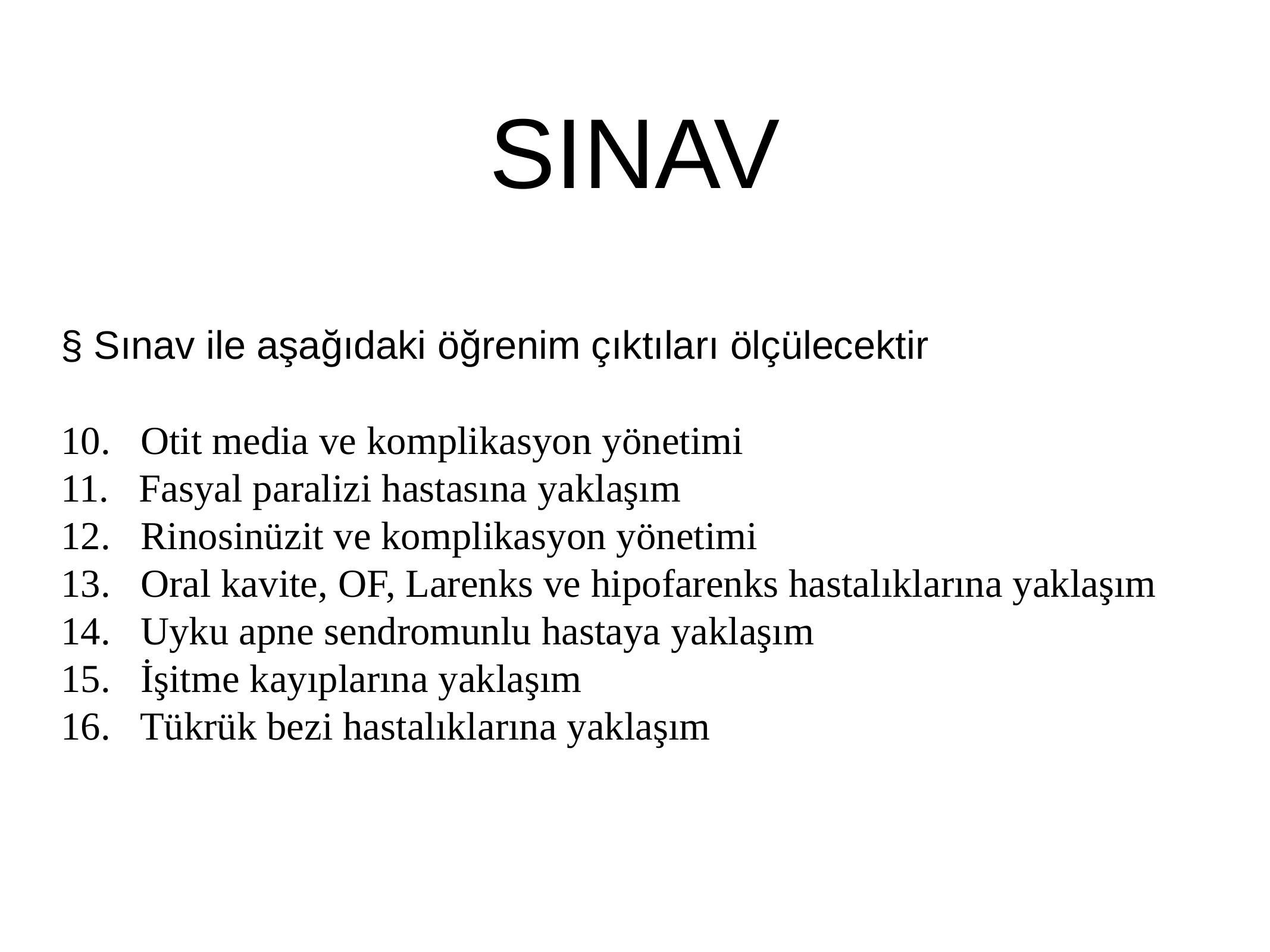

# SINAV
§ Sınav ile aşağıdaki öğrenim çıktıları ölçülecektir

10.   Otit media ve komplikasyon yönetimi
11.   Fasyal paralizi hastasına yaklaşım
12.   Rinosinüzit ve komplikasyon yönetimi
13.   Oral kavite, OF, Larenks ve hipofarenks hastalıklarına yaklaşım
14.   Uyku apne sendromunlu hastaya yaklaşım
15.   İşitme kayıplarına yaklaşım
16.   Tükrük bezi hastalıklarına yaklaşım